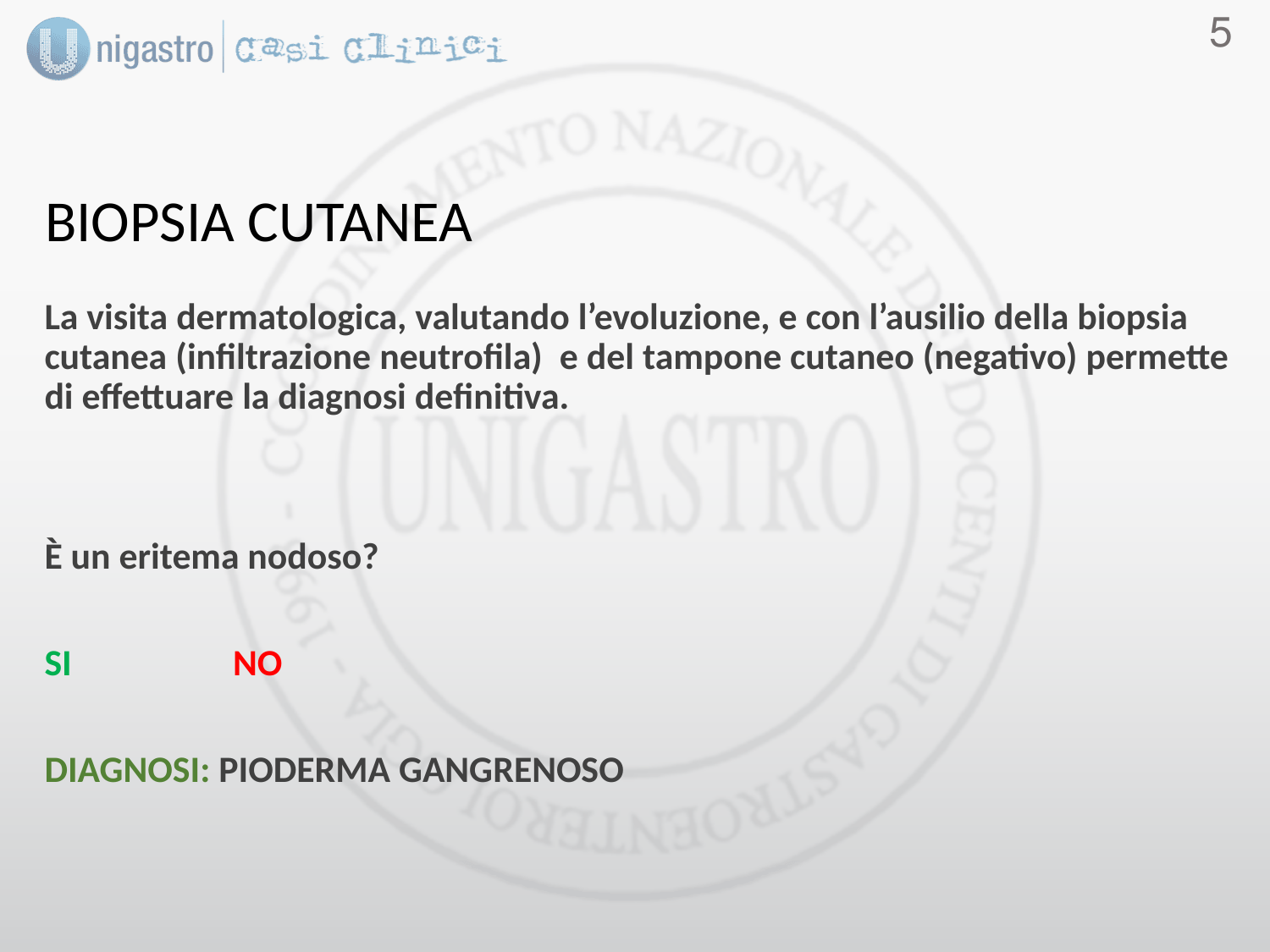

5
# BIOPSIA CUTANEA
La visita dermatologica, valutando l’evoluzione, e con l’ausilio della biopsia cutanea (infiltrazione neutrofila)  e del tampone cutaneo (negativo) permette di effettuare la diagnosi definitiva.

È un eritema nodoso?

SI                   NO

DIAGNOSI: PIODERMA GANGRENOSO